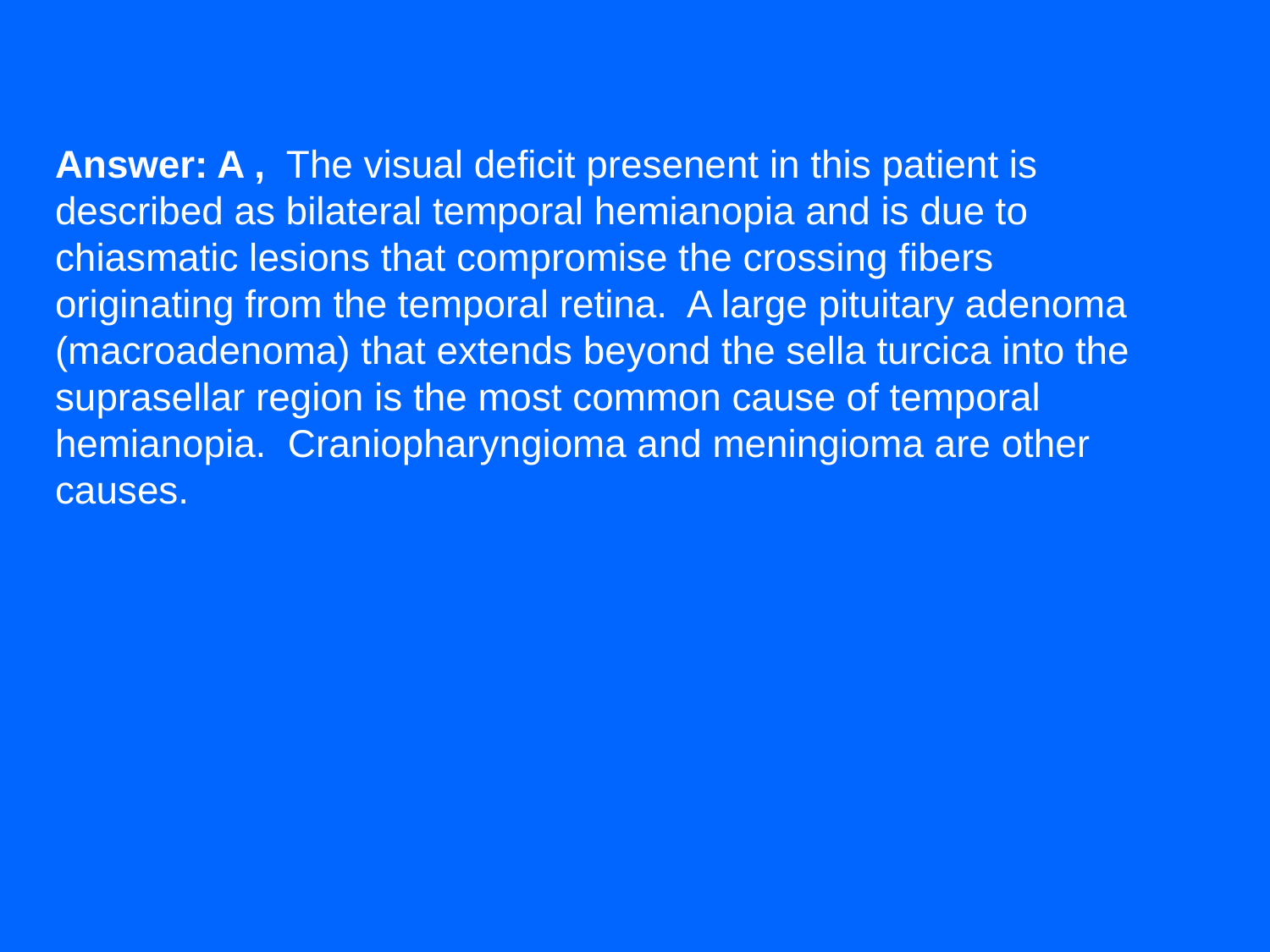

# Answer: A ,  The visual deficit presenent in this patient is described as bilateral temporal hemianopia and is due to chiasmatic lesions that compromise the crossing fibers originating from the temporal retina.  A large pituitary adenoma (macroadenoma) that extends beyond the sella turcica into the suprasellar region is the most common cause of temporal hemianopia.  Craniopharyngioma and meningioma are other causes.